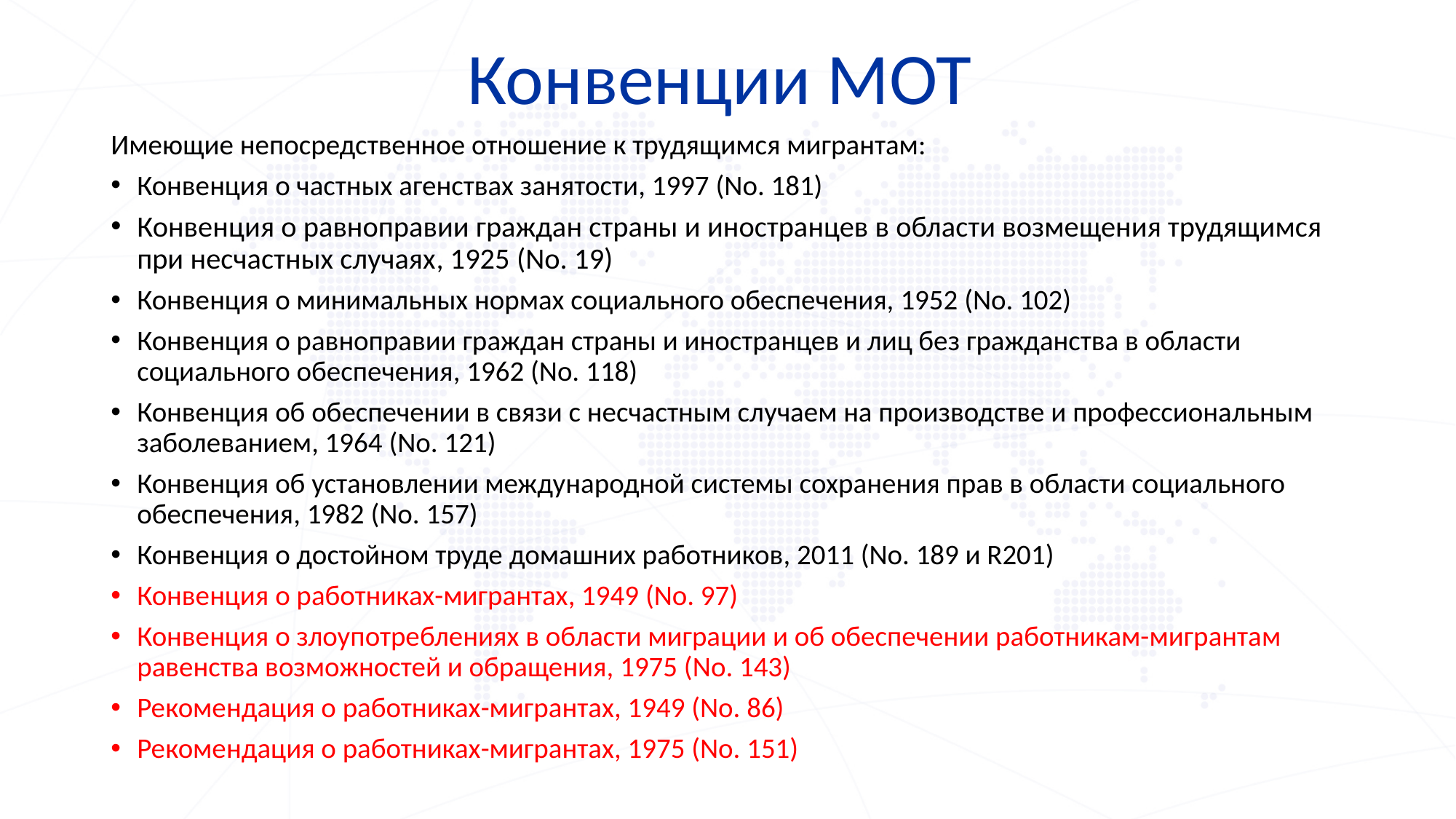

# Конвенции МОТ
Имеющие непосредственное отношение к трудящимся мигрантам:
Конвенция о частных агенствах занятости, 1997 (No. 181)
Конвенция о равноправии граждан страны и иностранцев в области возмещения трудящимся при несчастных случаях, 1925 (No. 19)
Конвенция о минимальных нормах социального обеспечения, 1952 (No. 102)
Конвенция о равноправии граждан страны и иностранцев и лиц без гражданства в области социального обеспечения, 1962 (No. 118)
Конвенция об обеспечении в связи с несчастным случаем на производстве и профессиональным заболеванием, 1964 (No. 121)
Конвенция об установлении международной системы сохранения прав в области социального обеспечения, 1982 (No. 157)
Конвенция о достойном труде домашних работников, 2011 (No. 189 и R201)
Конвенция о работниках-мигрантах, 1949 (No. 97)
Конвенция о злоупотреблениях в области миграции и об обеспечении работникам-мигрантам равенства возможностей и обращения, 1975 (No. 143)
Рекомендация о работниках-мигрантах, 1949 (No. 86)
Рекомендация о работниках-мигрантах, 1975 (No. 151)